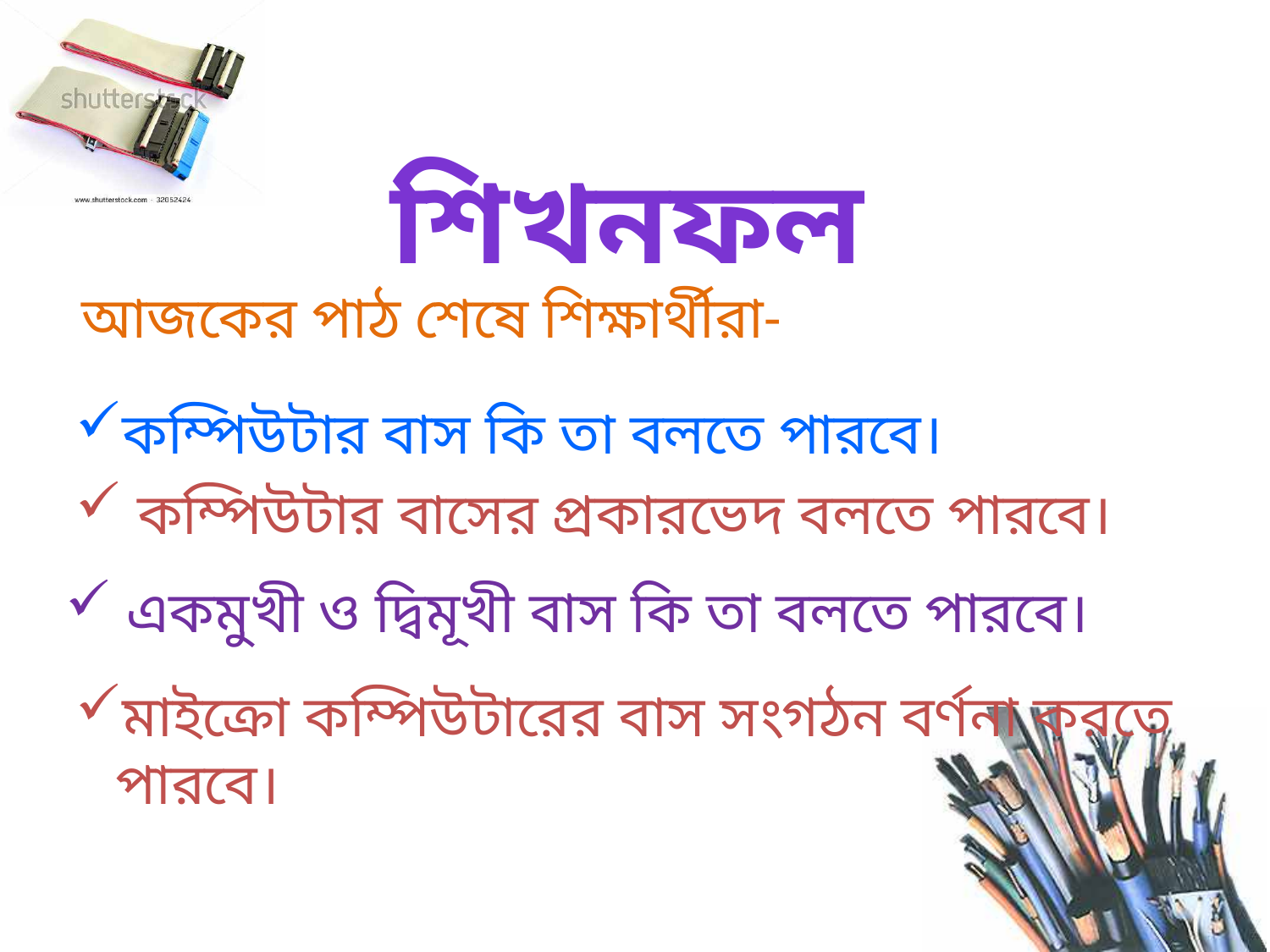

# শিখনফল
আজকের পাঠ শেষে শিক্ষার্থীরা-
কম্পিউটার বাস কি তা বলতে পারবে।
 কম্পিউটার বাসের প্রকারভেদ বলতে পারবে।
 একমুখী ও দ্বিমূখী বাস কি তা বলতে পারবে।
মাইক্রো কম্পিউটারের বাস সংগঠন বর্ণনা করতে পারবে।